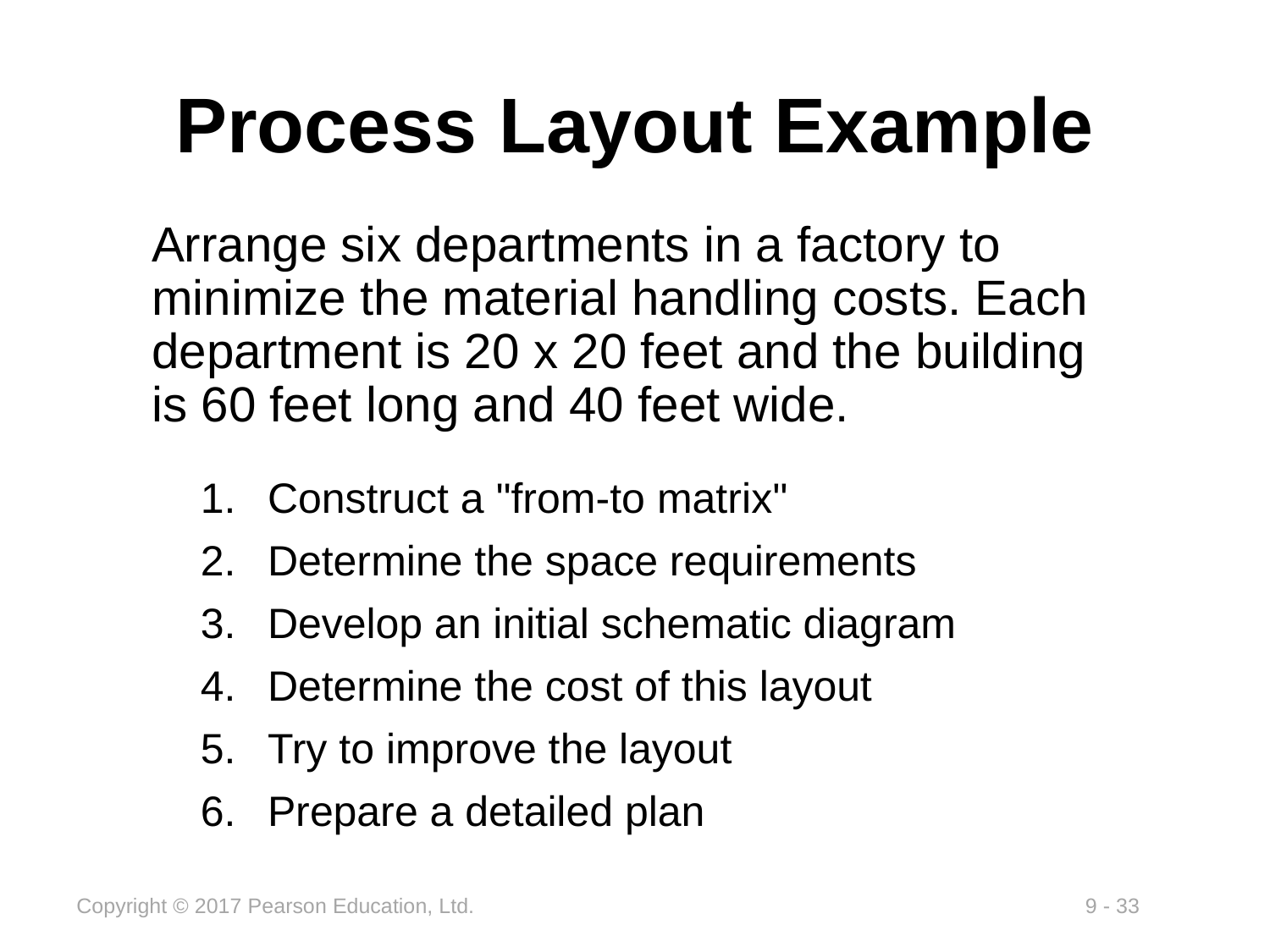

# Process Layout Example
Arrange six departments in a factory to minimize the material handling costs. Each department is 20 x 20 feet and the building is 60 feet long and 40 feet wide.
Construct a "from-to matrix"
Determine the space requirements
Develop an initial schematic diagram
Determine the cost of this layout
Try to improve the layout
Prepare a detailed plan